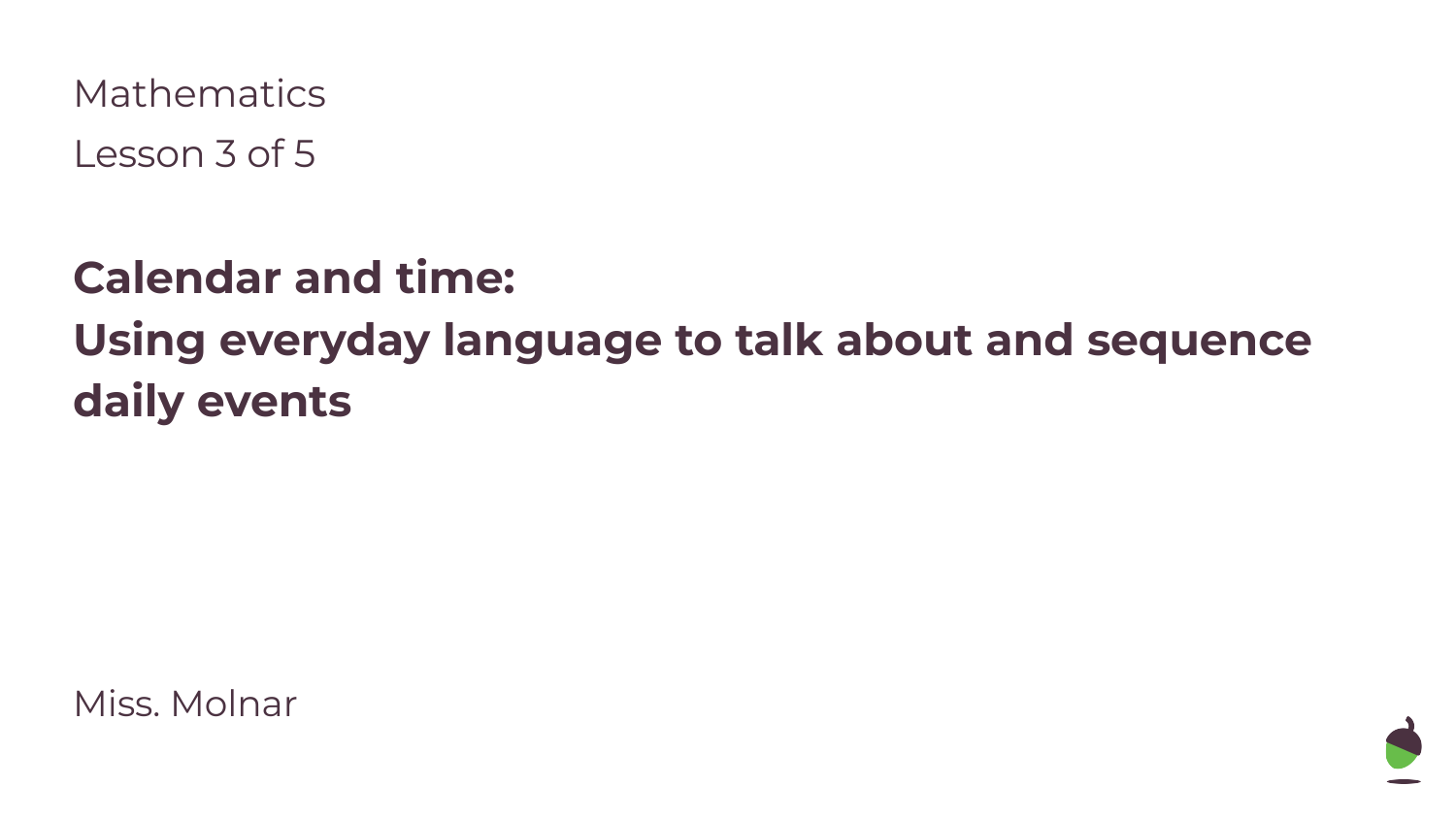

Mathematics
Lesson 3 of 5

# Calendar and time:
Using everyday language to talk about and sequence daily events

Miss. Molnar